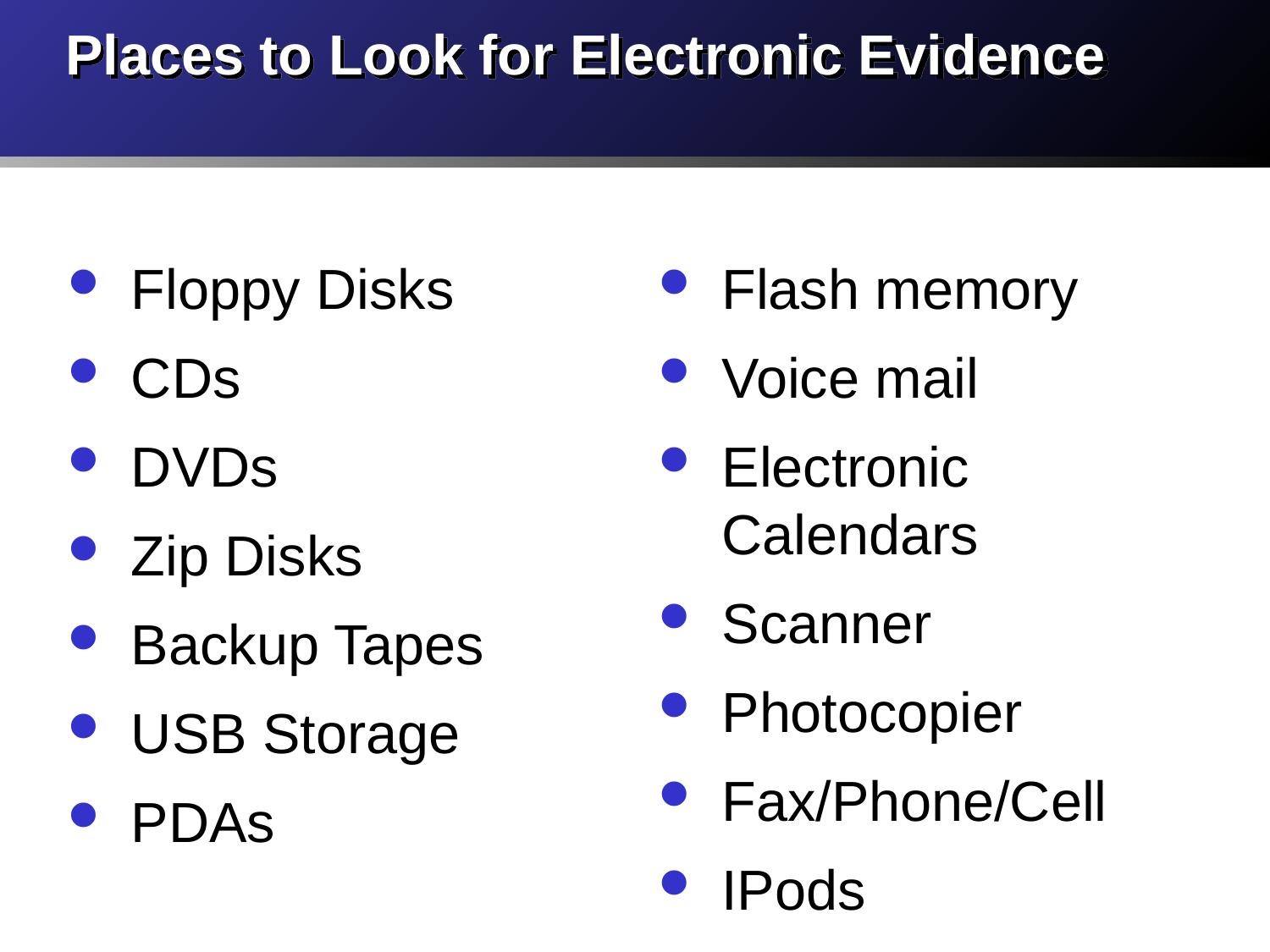

# Places to Look for Electronic Evidence
Floppy Disks
CDs
DVDs
Zip Disks
Backup Tapes
USB Storage
PDAs
Flash memory
Voice mail
Electronic Calendars
Scanner
Photocopier
Fax/Phone/Cell
IPods